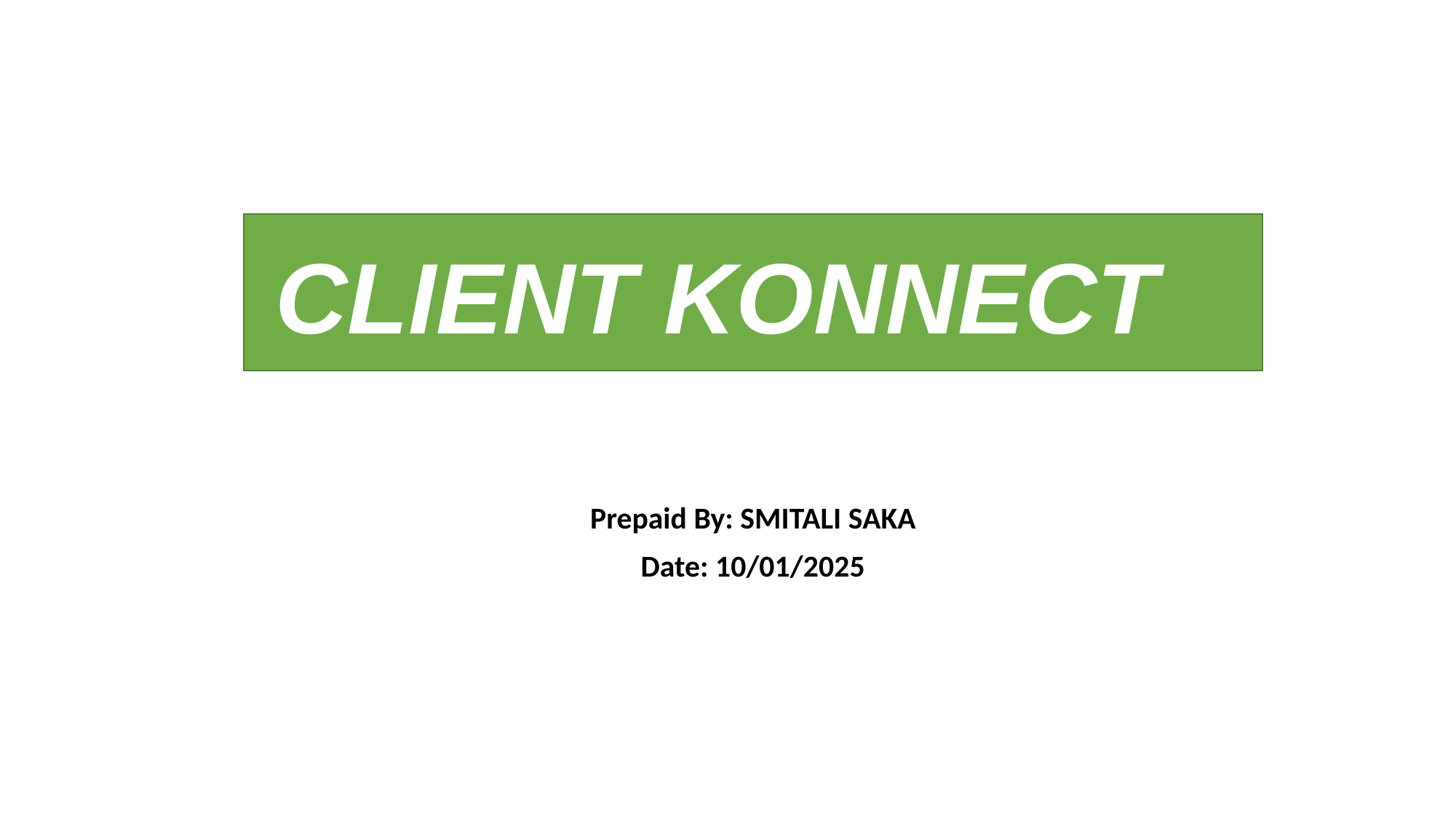

CLIENT KONNECT

Prepaid By: SMITALI SAKA
Date: 10/01/2025